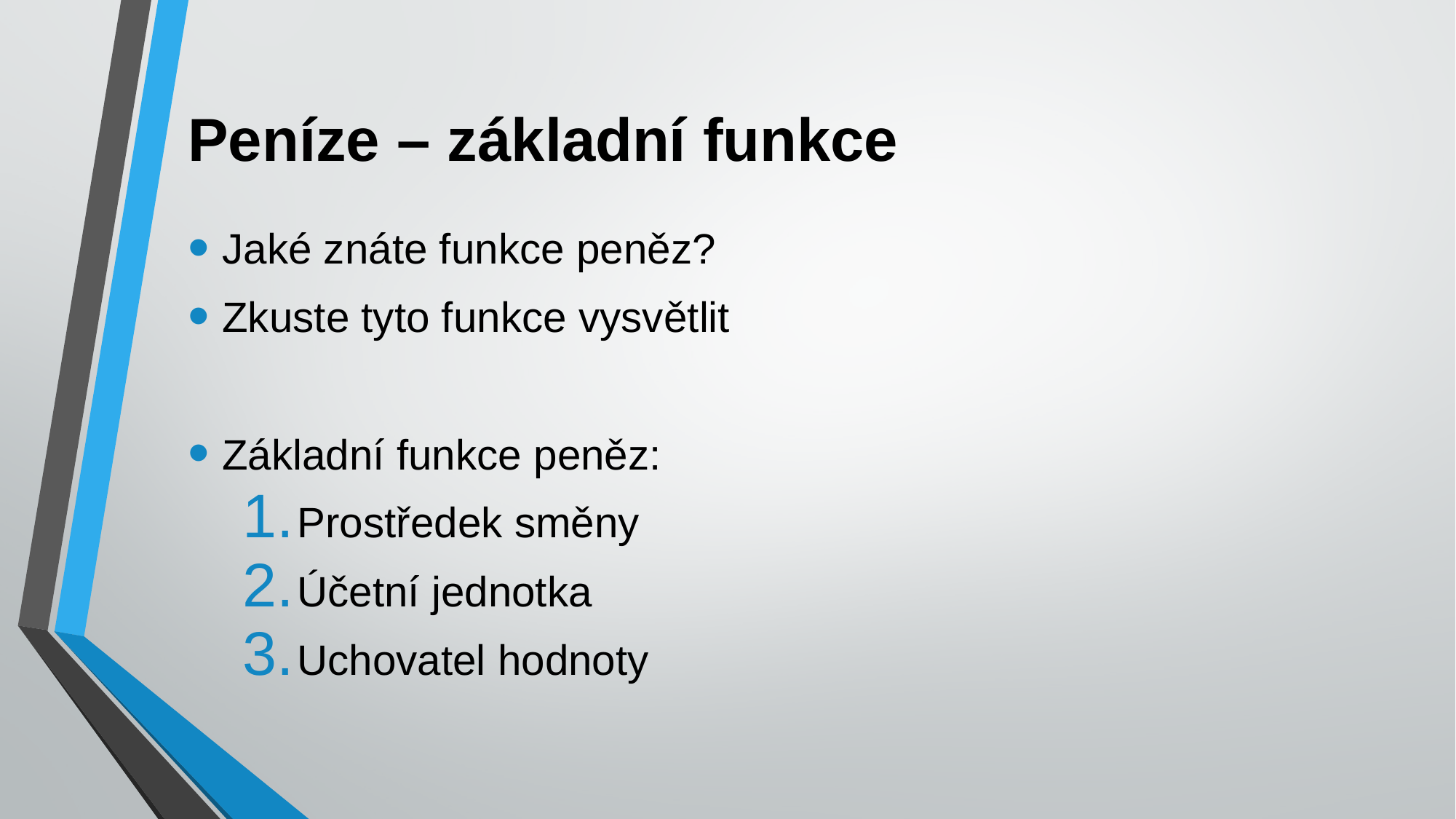

# Peníze – základní funkce
Jaké znáte funkce peněz?
Zkuste tyto funkce vysvětlit

Základní funkce peněz:
Prostředek směny
Účetní jednotka
Uchovatel hodnoty